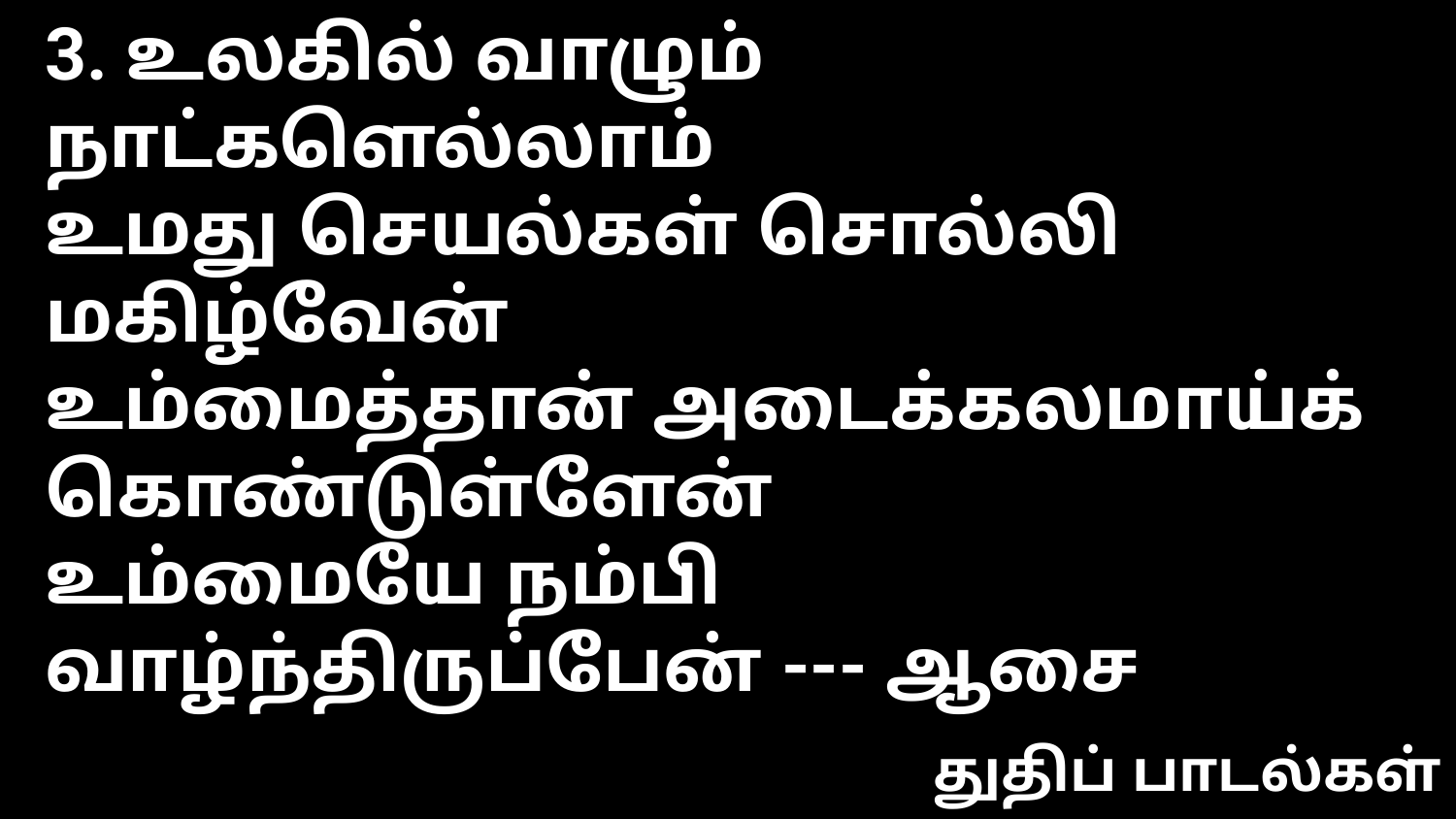

3. உலகில் வாழும் நாட்களெல்லாம்
உமது செயல்கள் சொல்லி மகிழ்வேன்
உம்மைத்தான் அடைக்கலமாய்க் கொண்டுள்ளேன்
உம்மையே நம்பி வாழ்ந்திருப்பேன் --- ஆசை

துதிப் பாடல்கள்